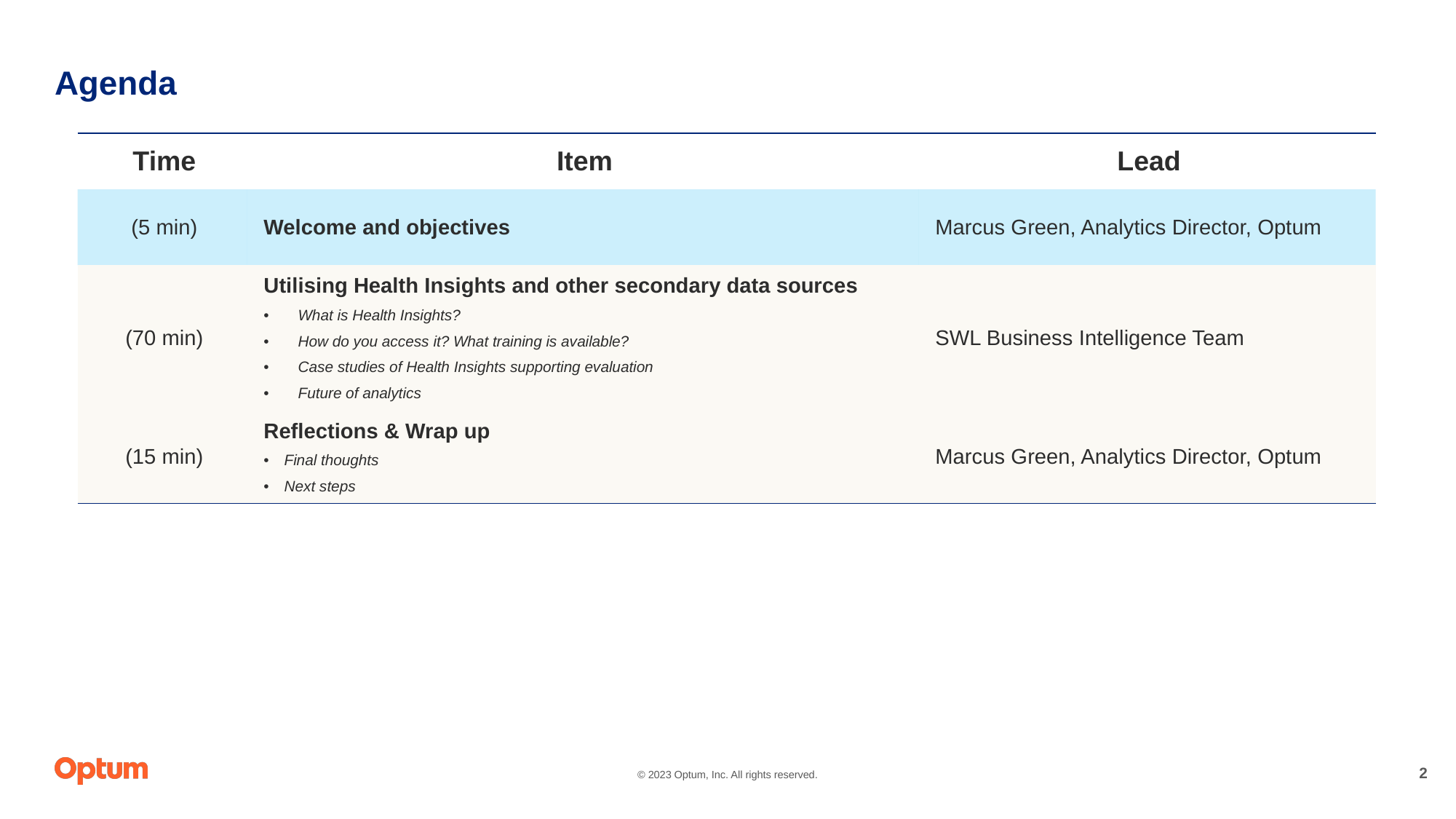

# Agenda
| Time | Item | Lead |
| --- | --- | --- |
| (5 min) | Welcome and objectives | Marcus Green, Analytics Director, Optum |
| (70 min) | Utilising Health Insights and other secondary data sources What is Health Insights? How do you access it? What training is available? Case studies of Health Insights supporting evaluation Future of analytics | SWL Business Intelligence Team |
| (15 min) | Reflections & Wrap up Final thoughts Next steps | Marcus Green, Analytics Director, Optum |